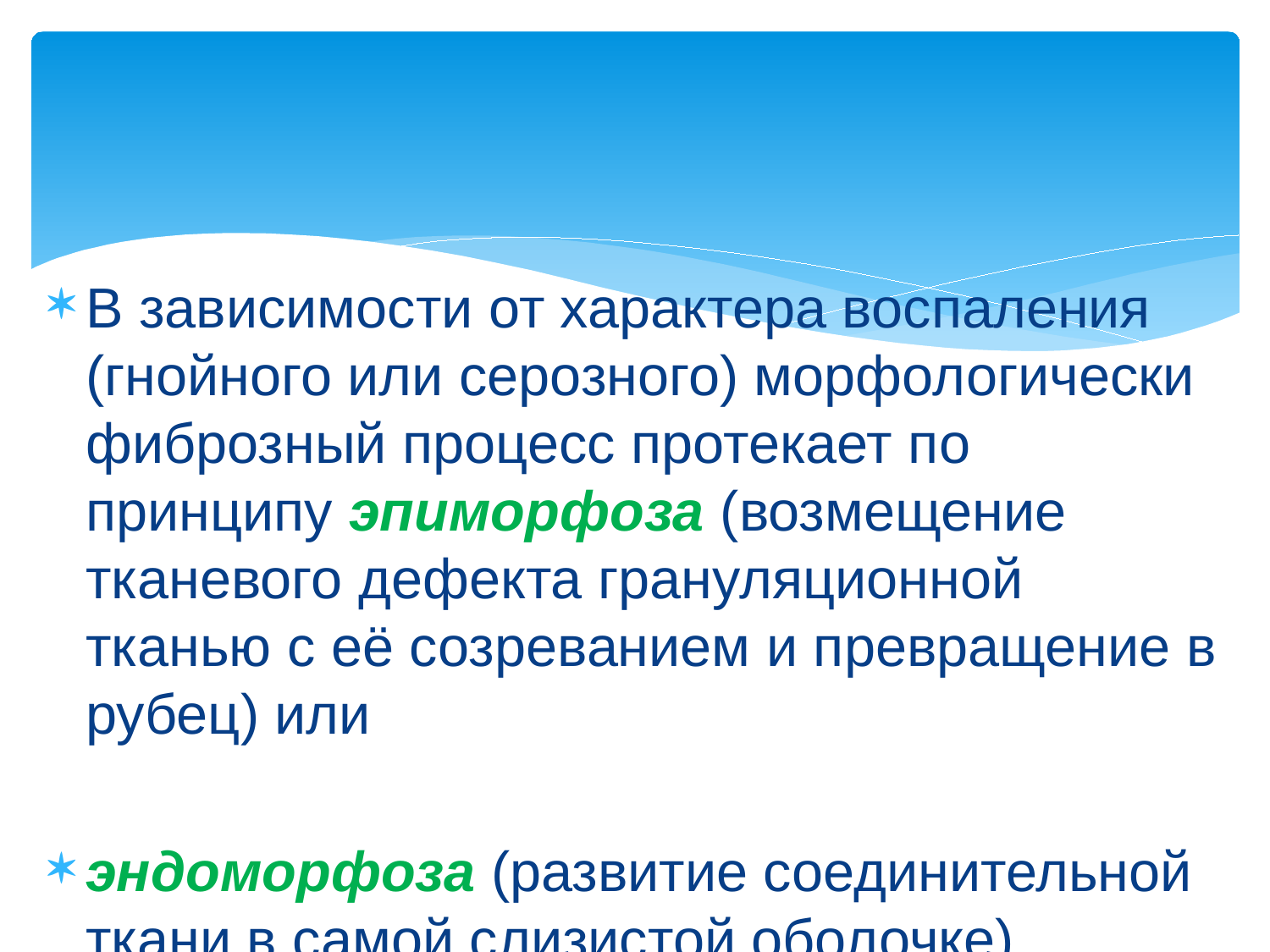

В зависимости от характера воспаления (гнойного или серозного) морфологически фиброзный процесс протекает по принципу эпиморфоза (возмещение тканевого дефекта грануляционной тканью с её созреванием и превращение в рубец) или

эндоморфоза (развитие соединительной ткани в самой слизистой оболочке).